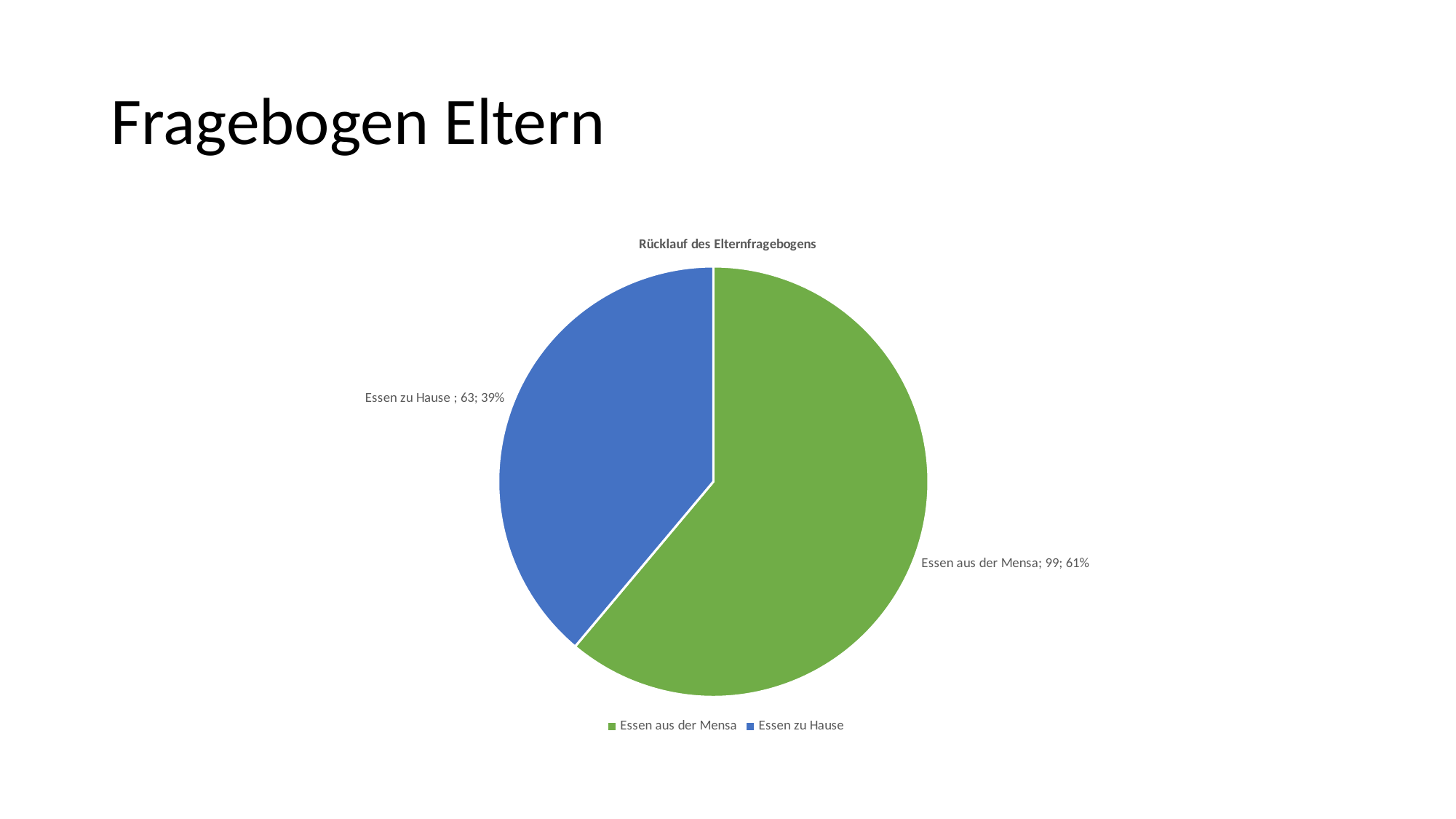

# Fragebogen Eltern

### Chart: Rücklauf des Elternfragebogens

| Category |  |
|---|---|
| Essen aus der Mensa | 99.0 |
| Essen zu Hause  | 63.0 |